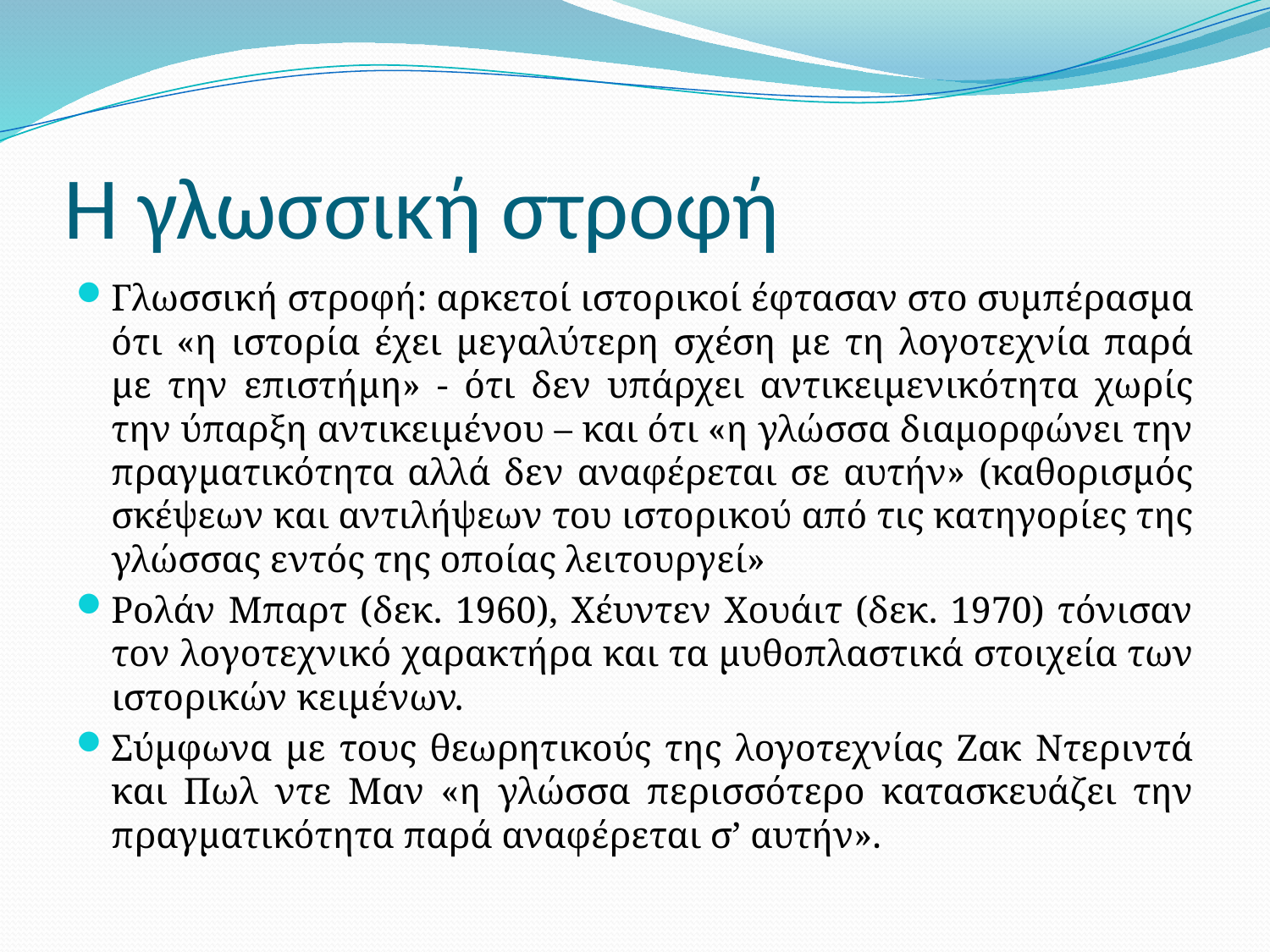

# Η γλωσσική στροφή
Γλωσσική στροφή: αρκετοί ιστορικοί έφτασαν στο συμπέρασμα ότι «η ιστορία έχει μεγαλύτερη σχέση με τη λογοτεχνία παρά με την επιστήμη» - ότι δεν υπάρχει αντικειμενικότητα χωρίς την ύπαρξη αντικειμένου – και ότι «η γλώσσα διαμορφώνει την πραγματικότητα αλλά δεν αναφέρεται σε αυτήν» (καθορισμός σκέψεων και αντιλήψεων του ιστορικού από τις κατηγορίες της γλώσσας εντός της οποίας λειτουργεί»
Ρολάν Μπαρτ (δεκ. 1960), Χέυντεν Χουάιτ (δεκ. 1970) τόνισαν τον λογοτεχνικό χαρακτήρα και τα μυθοπλαστικά στοιχεία των ιστορικών κειμένων.
Σύμφωνα με τους θεωρητικούς της λογοτεχνίας Ζακ Ντεριντά και Πωλ ντε Μαν «η γλώσσα περισσότερο κατασκευάζει την πραγματικότητα παρά αναφέρεται σ’ αυτήν».